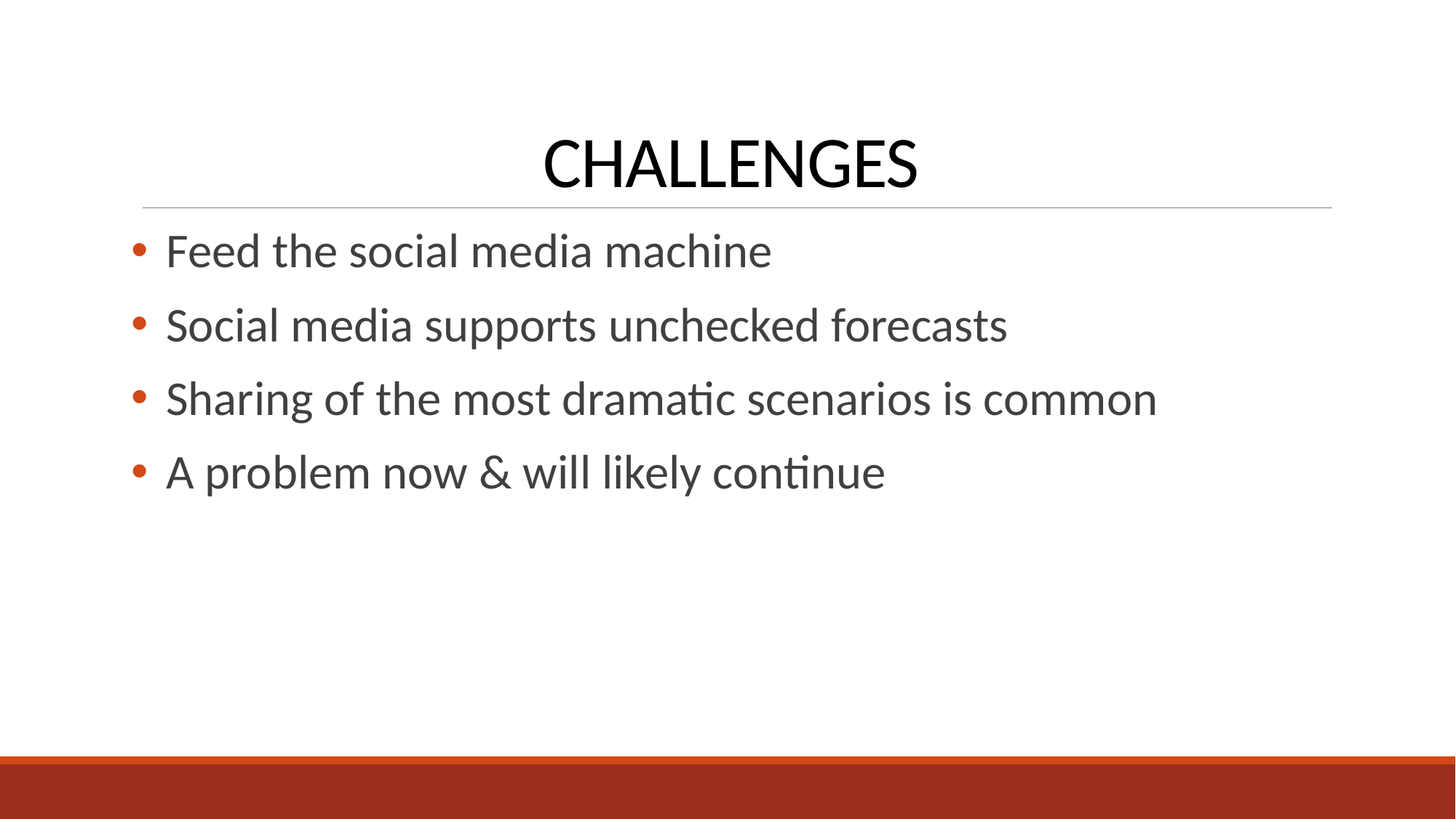

# CHALLENGES
Feed the social media machine
Social media supports unchecked forecasts
Sharing of the most dramatic scenarios is common
A problem now & will likely continue